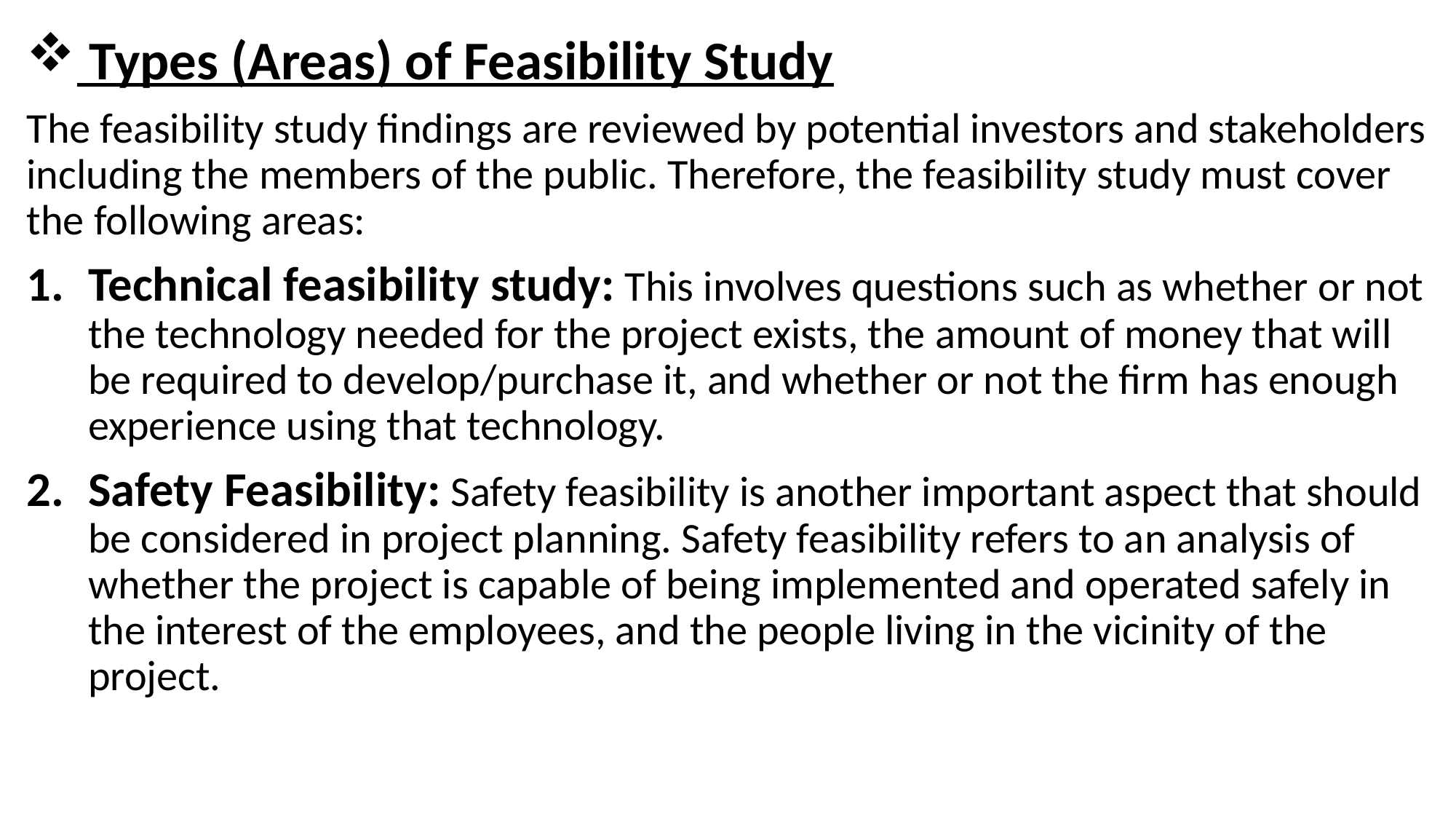

Types (Areas) of Feasibility Study
The feasibility study findings are reviewed by potential investors and stakeholders including the members of the public. Therefore, the feasibility study must cover the following areas:
Technical feasibility study: This involves questions such as whether or not the technology needed for the project exists, the amount of money that will be required to develop/purchase it, and whether or not the firm has enough experience using that technology.
Safety Feasibility: Safety feasibility is another important aspect that should be considered in project planning. Safety feasibility refers to an analysis of whether the project is capable of being implemented and operated safely in the interest of the employees, and the people living in the vicinity of the project.